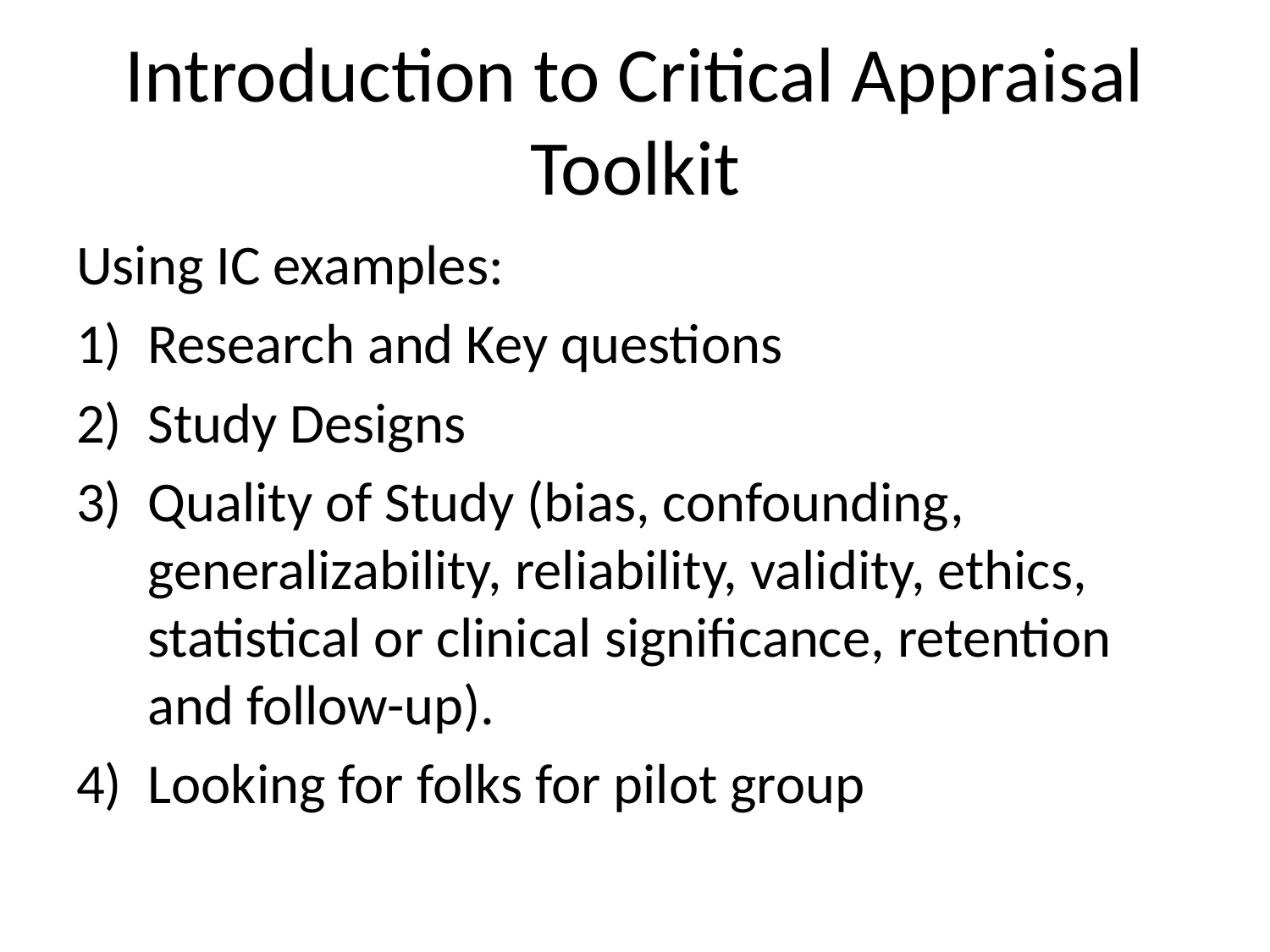

# Introduction to Critical Appraisal Toolkit
Using IC examples:
Research and Key questions
Study Designs
Quality of Study (bias, confounding, generalizability, reliability, validity, ethics, statistical or clinical significance, retention and follow-up).
Looking for folks for pilot group